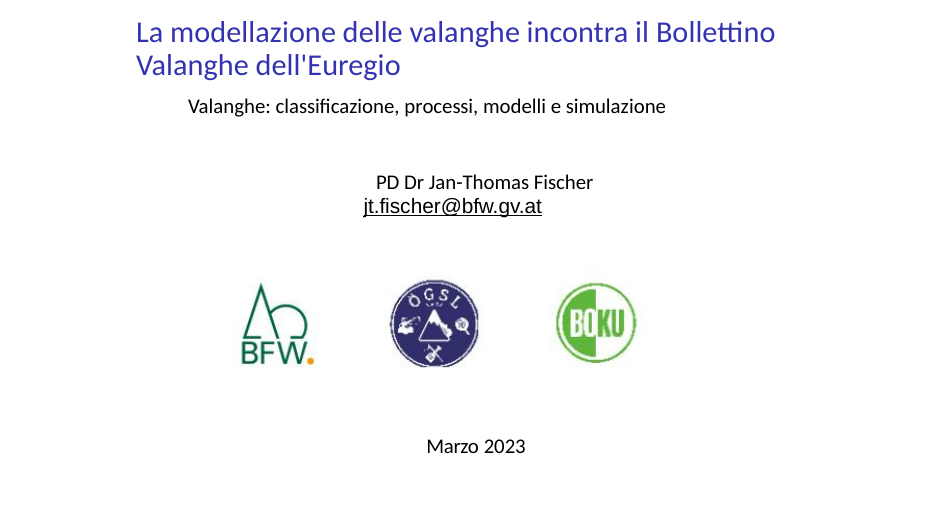

La modellazione delle valanghe incontra il Bollettino Valanghe dell'Euregio
Valanghe: classificazione, processi, modelli e simulazione
PD Dr Jan-Thomas Fischer
jt.fischer@bfw.gv.at
Marzo 2023